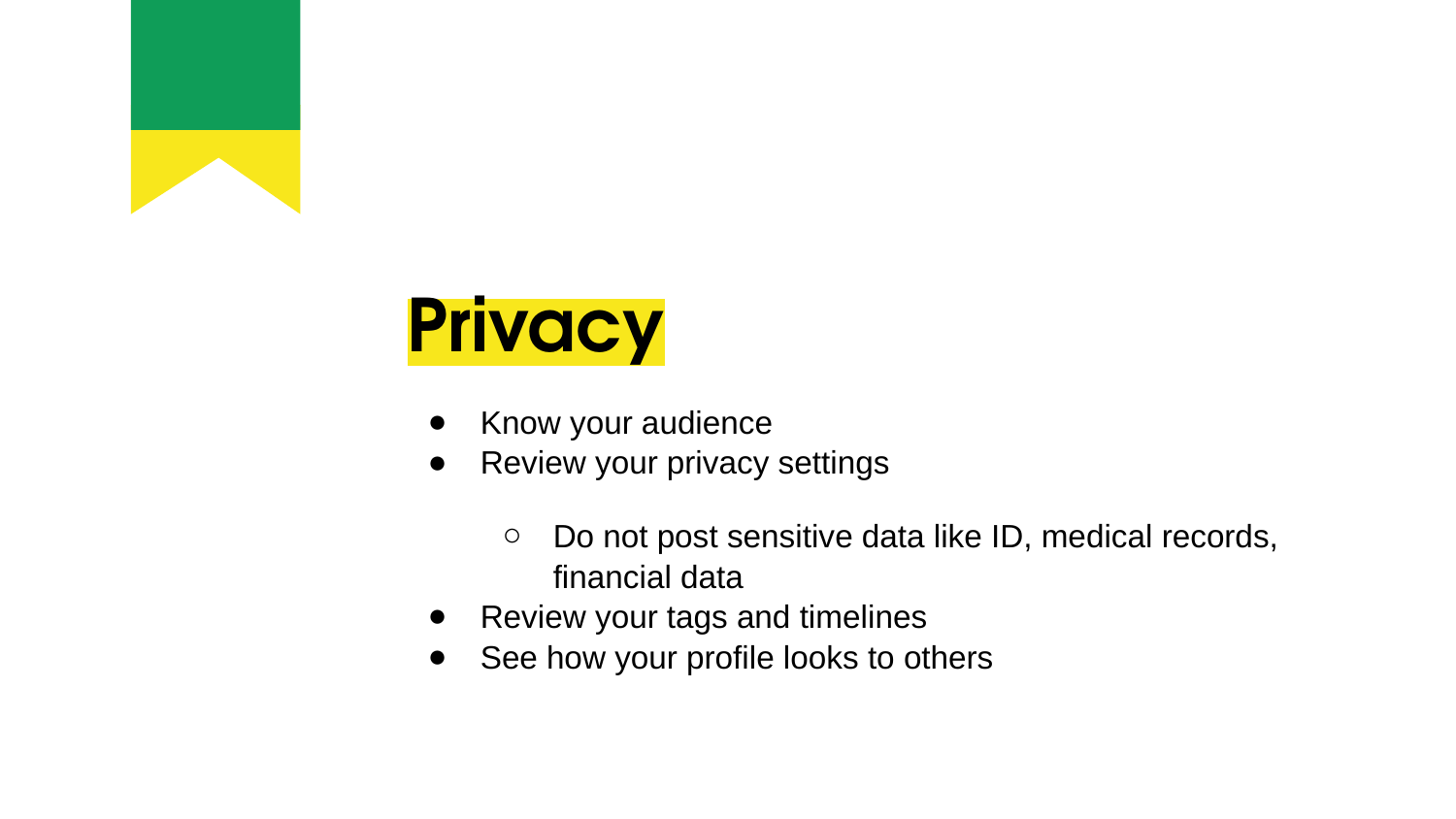

# Privacy
Know your audience
Review your privacy settings
Do not post sensitive data like ID, medical records, financial data
Review your tags and timelines
See how your profile looks to others